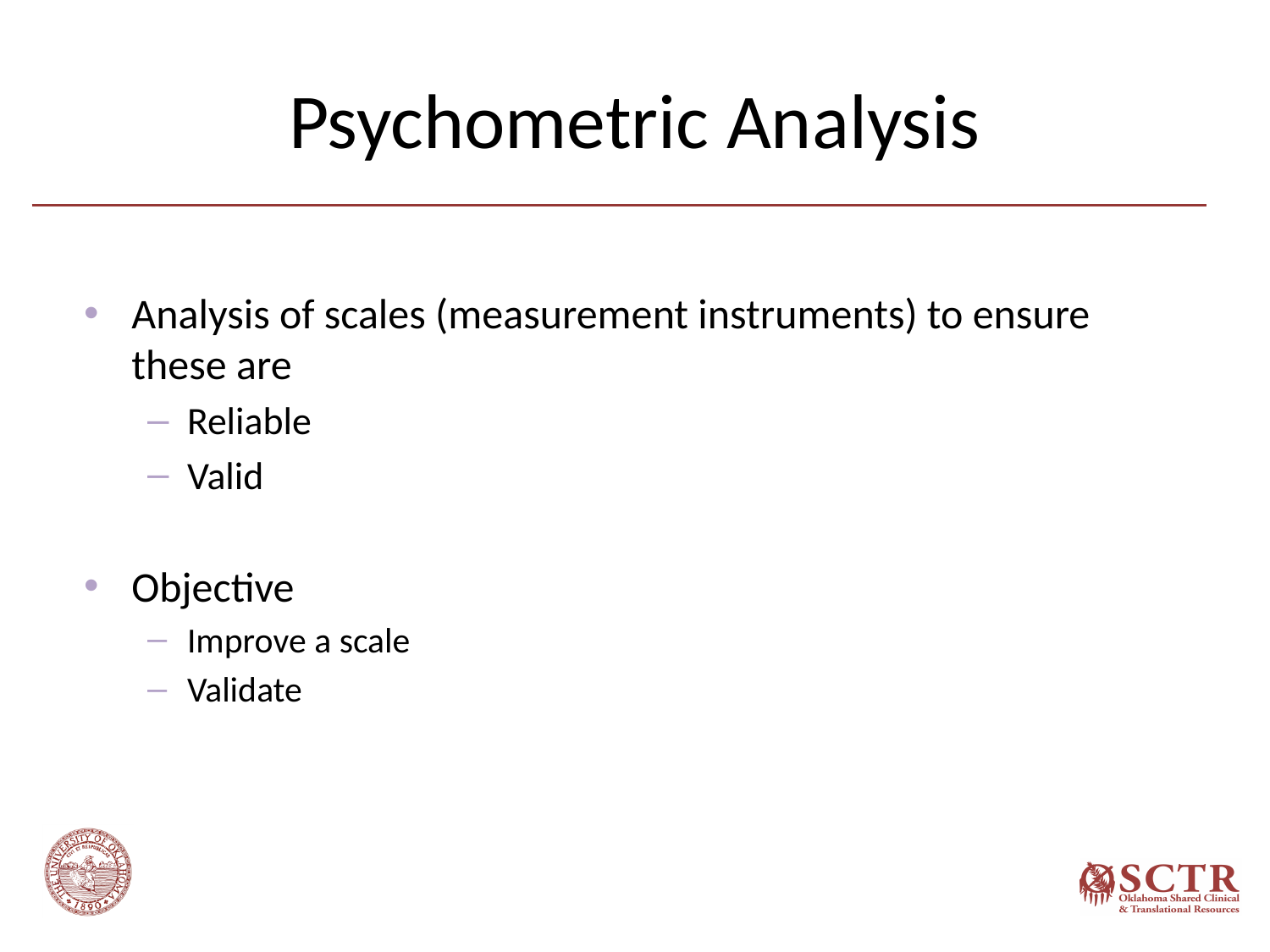

# Psychometric Analysis
Analysis of scales (measurement instruments) to ensure these are
Reliable
Valid

Objective
Improve a scale
Validate